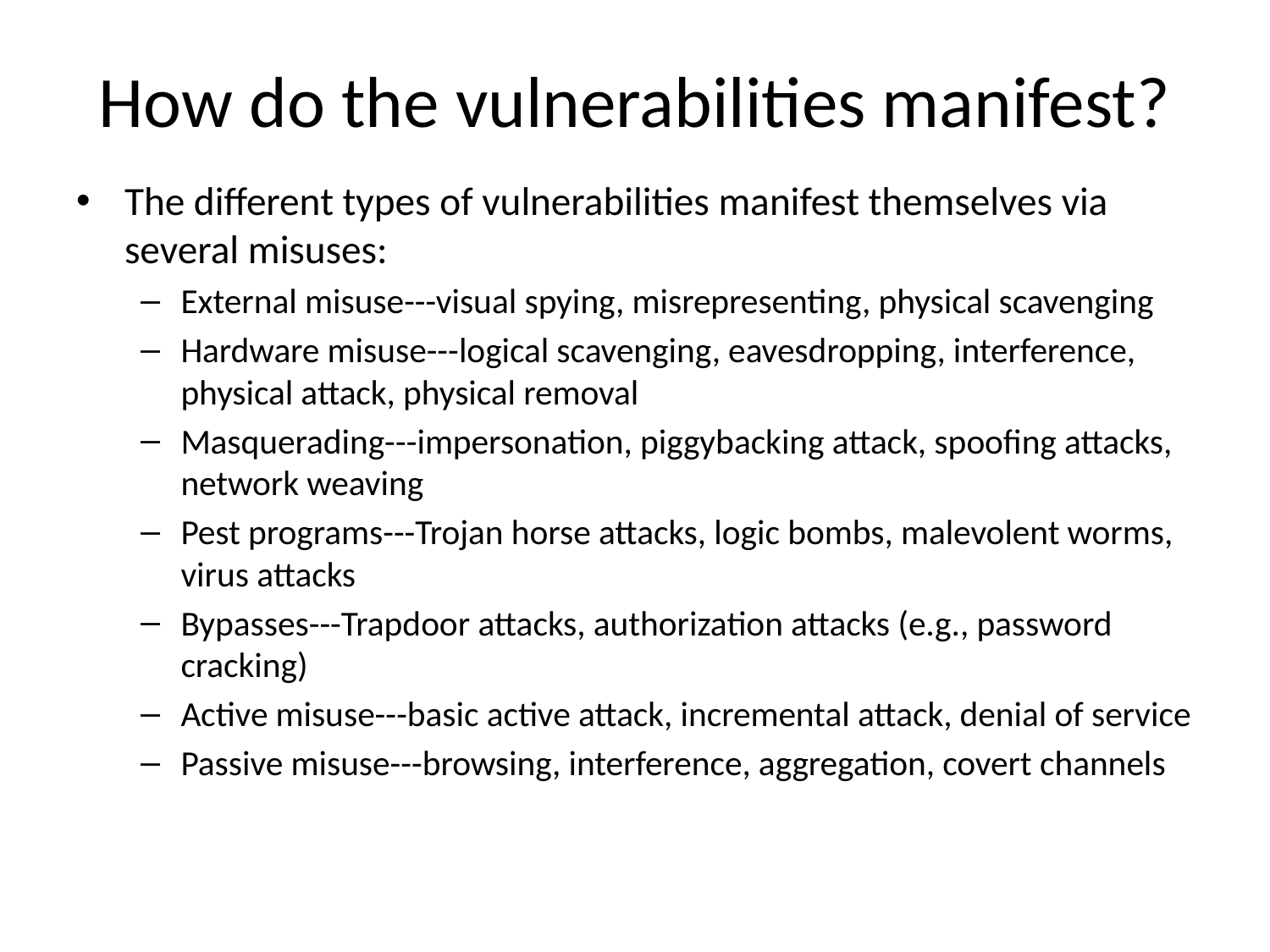

# How do the vulnerabilities manifest?
The different types of vulnerabilities manifest themselves via several misuses:
External misuse---visual spying, misrepresenting, physical scavenging
Hardware misuse---logical scavenging, eavesdropping, interference, physical attack, physical removal
Masquerading---impersonation, piggybacking attack, spoofing attacks, network weaving
Pest programs---Trojan horse attacks, logic bombs, malevolent worms, virus attacks
Bypasses---Trapdoor attacks, authorization attacks (e.g., password cracking)
Active misuse---basic active attack, incremental attack, denial of service
Passive misuse---browsing, interference, aggregation, covert channels